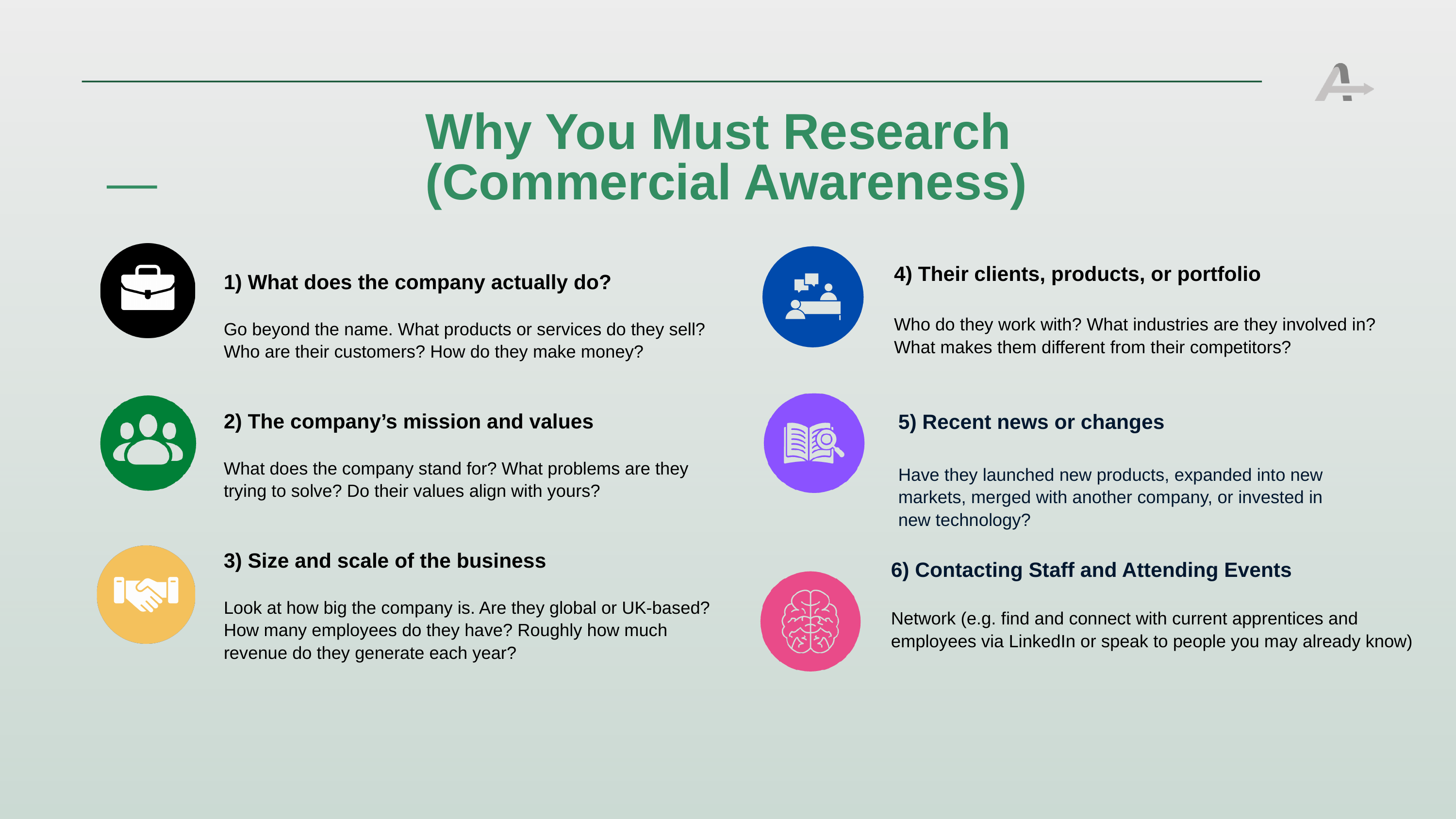

Why You Must Research (Commercial Awareness)

1) What does the company actually do?

Go beyond the name. What products or services do they sell? Who are their customers? How do they make money?

2) The company’s mission and values

What does the company stand for? What problems are they trying to solve? Do their values align with yours?

3) Size and scale of the business

Look at how big the company is. Are they global or UK-based? How many employees do they have? Roughly how much revenue do they generate each year?

4) Their clients, products, or portfolio

Who do they work with? What industries are they involved in? What makes them different from their competitors?

6) Contacting Staff and Attending Events

Network (e.g. find and connect with current apprentices and employees via LinkedIn or speak to people you may already know)

5) Recent news or changes

Have they launched new products, expanded into new markets, merged with another company, or invested in new technology?